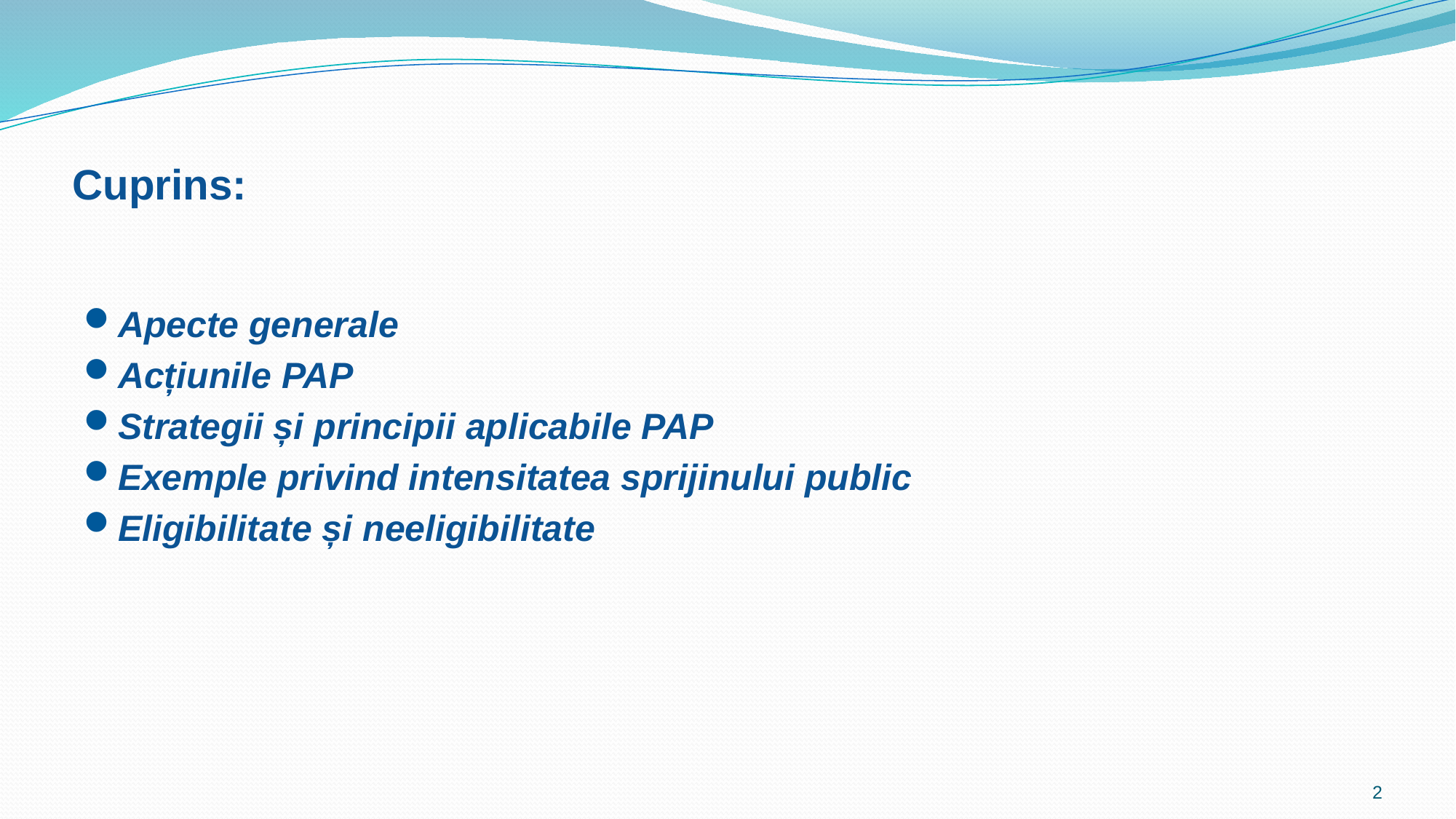

# Cuprins:

Apecte generale
Acțiunile PAP
Strategii și principii aplicabile PAP
Exemple privind intensitatea sprijinului public
Eligibilitate și neeligibilitate
2